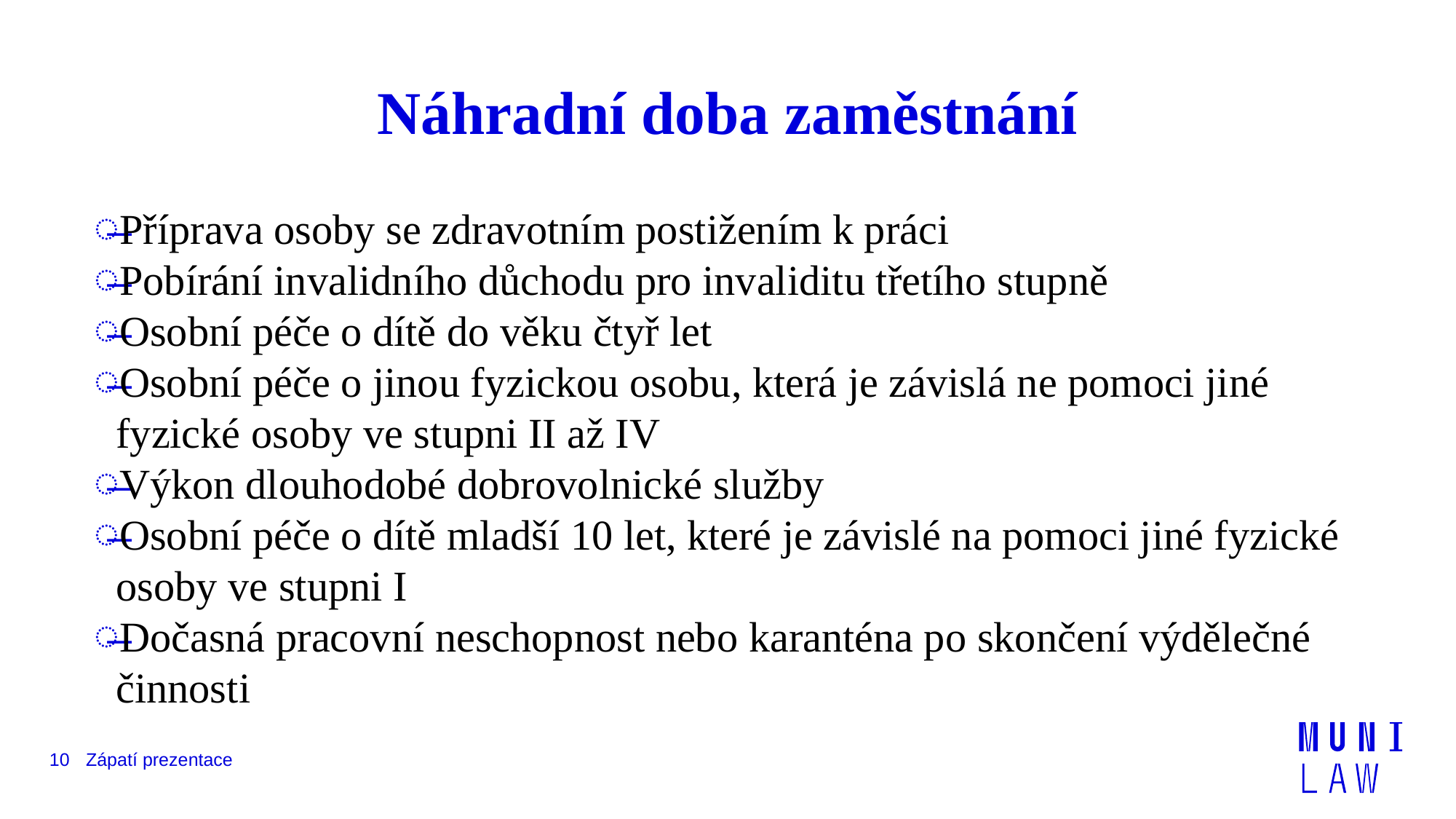

# Náhradní doba zaměstnání
Příprava osoby se zdravotním postižením k práci
Pobírání invalidního důchodu pro invaliditu třetího stupně
Osobní péče o dítě do věku čtyř let
Osobní péče o jinou fyzickou osobu, která je závislá ne pomoci jiné fyzické osoby ve stupni II až IV
Výkon dlouhodobé dobrovolnické služby
Osobní péče o dítě mladší 10 let, které je závislé na pomoci jiné fyzické osoby ve stupni I
Dočasná pracovní neschopnost nebo karanténa po skončení výdělečné činnosti

10
Zápatí prezentace